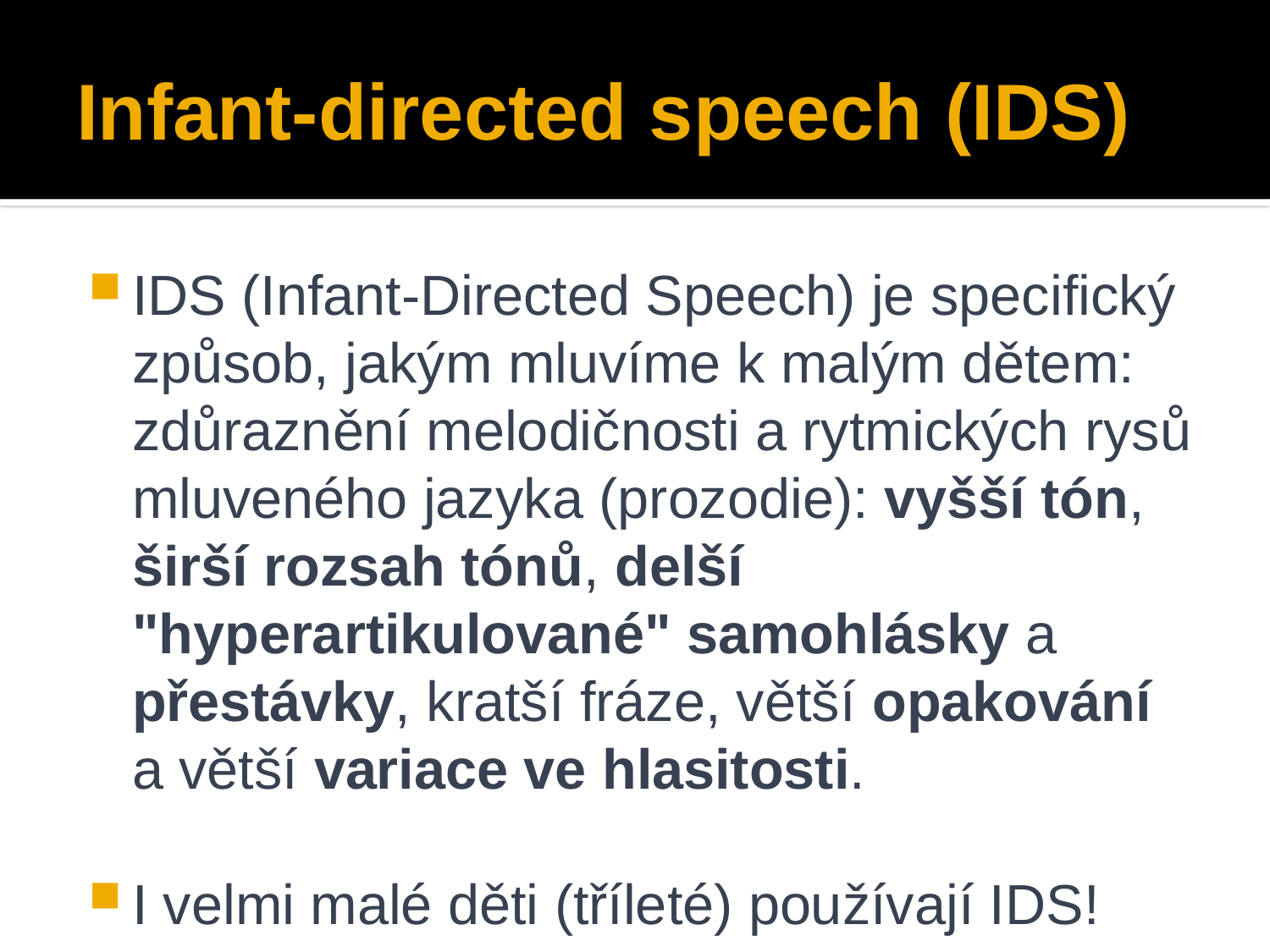

# Infant-directed speech (IDS)
IDS (Infant-Directed Speech) je specifický způsob, jakým mluvíme k malým dětem: zdůraznění melodičnosti a rytmických rysů mluveného jazyka (prozodie): vyšší tón, širší rozsah tónů, delší "hyperartikulované" samohlásky a přestávky, kratší fráze, větší opakování a větší variace ve hlasitosti.

I velmi malé děti (tříleté) používají IDS!